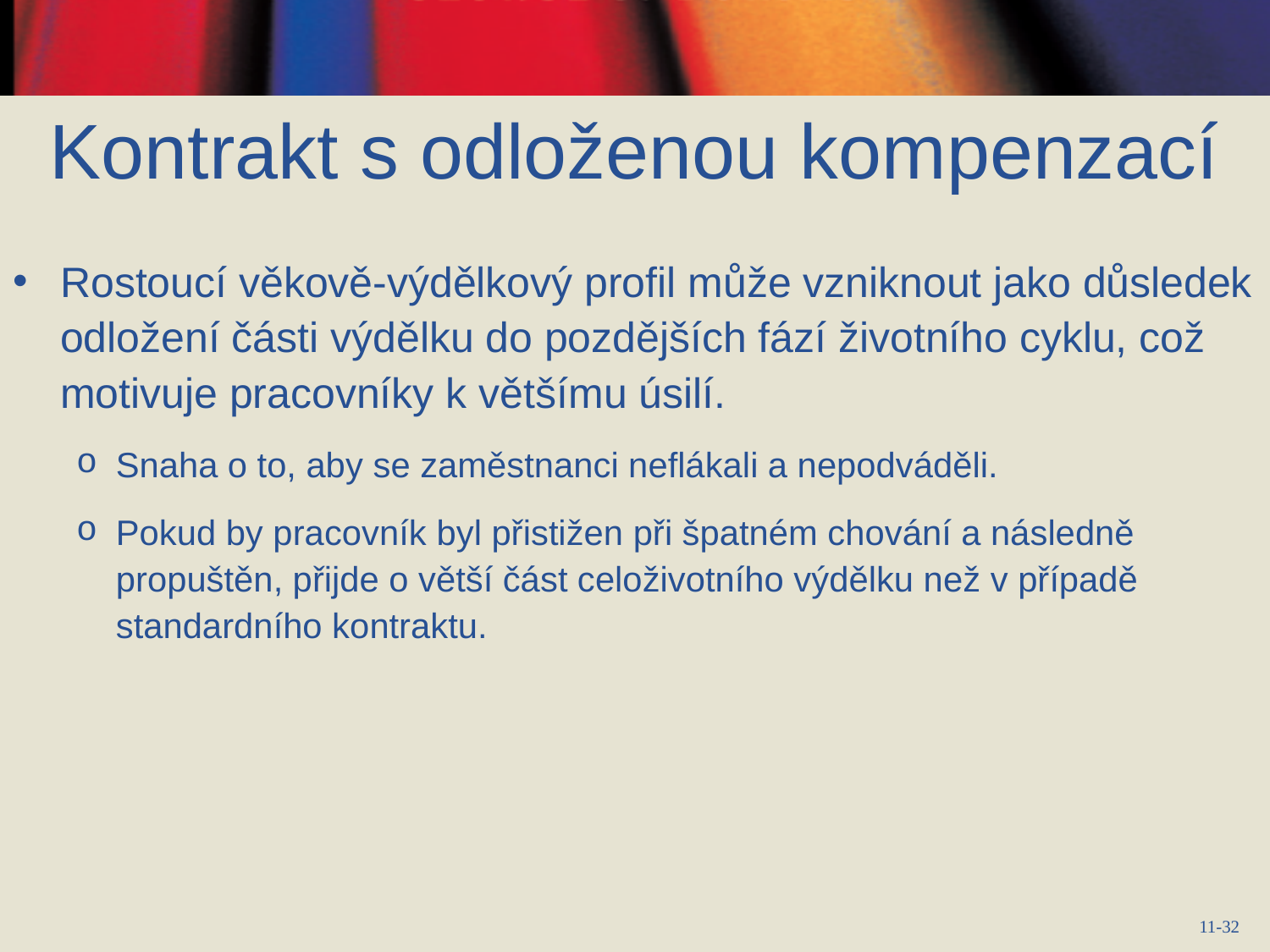

Kontrakt s odloženou kompenzací
Rostoucí věkově-výdělkový profil může vzniknout jako důsledek odložení části výdělku do pozdějších fází životního cyklu, což motivuje pracovníky k většímu úsilí.
Snaha o to, aby se zaměstnanci neflákali a nepodváděli.
Pokud by pracovník byl přistižen při špatném chování a následně propuštěn, přijde o větší část celoživotního výdělku než v případě standardního kontraktu.